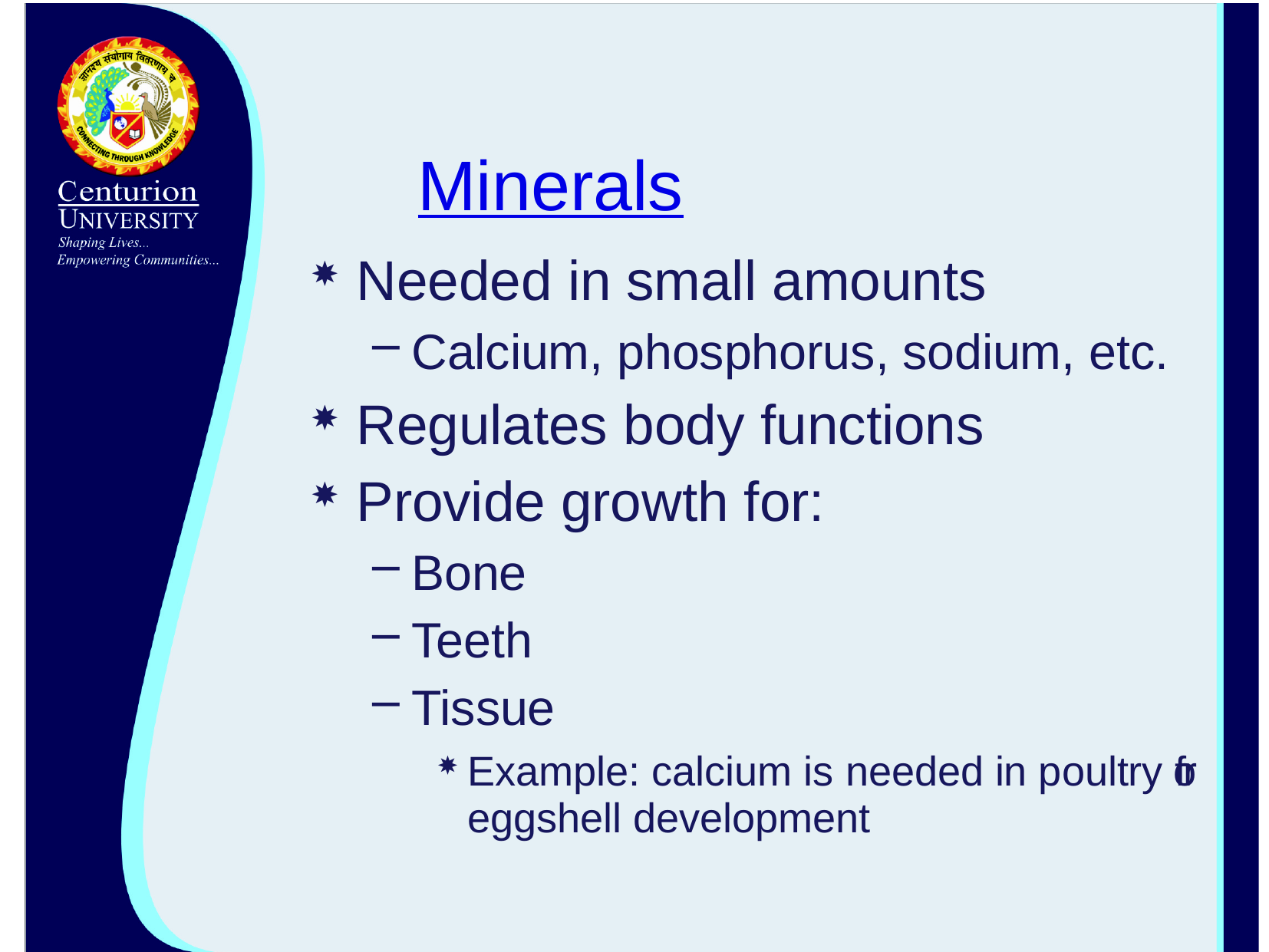

# Minerals
Needed in small amounts
Calcium, phosphorus, sodium, etc.
Regulates body functions
Provide growth for:
Bone
Teeth
Tissue
Example: calcium is needed in poultry for  eggshell development